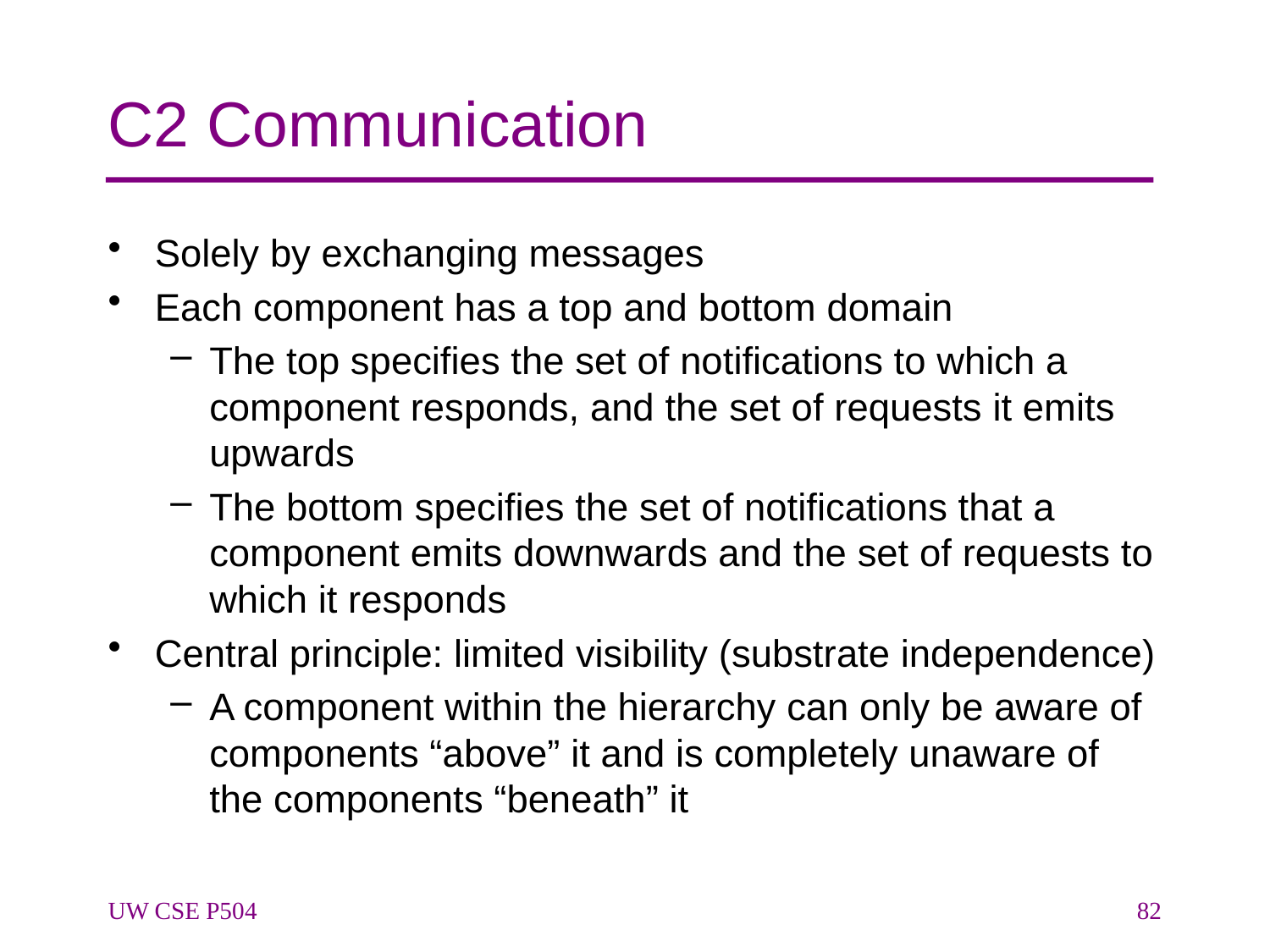

# C2 Communication
Solely by exchanging messages
Each component has a top and bottom domain
The top specifies the set of notifications to which a component responds, and the set of requests it emits upwards
The bottom specifies the set of notifications that a component emits downwards and the set of requests to which it responds
Central principle: limited visibility (substrate independence)
A component within the hierarchy can only be aware of components “above” it and is completely unaware of the components “beneath” it
UW CSE P504
82